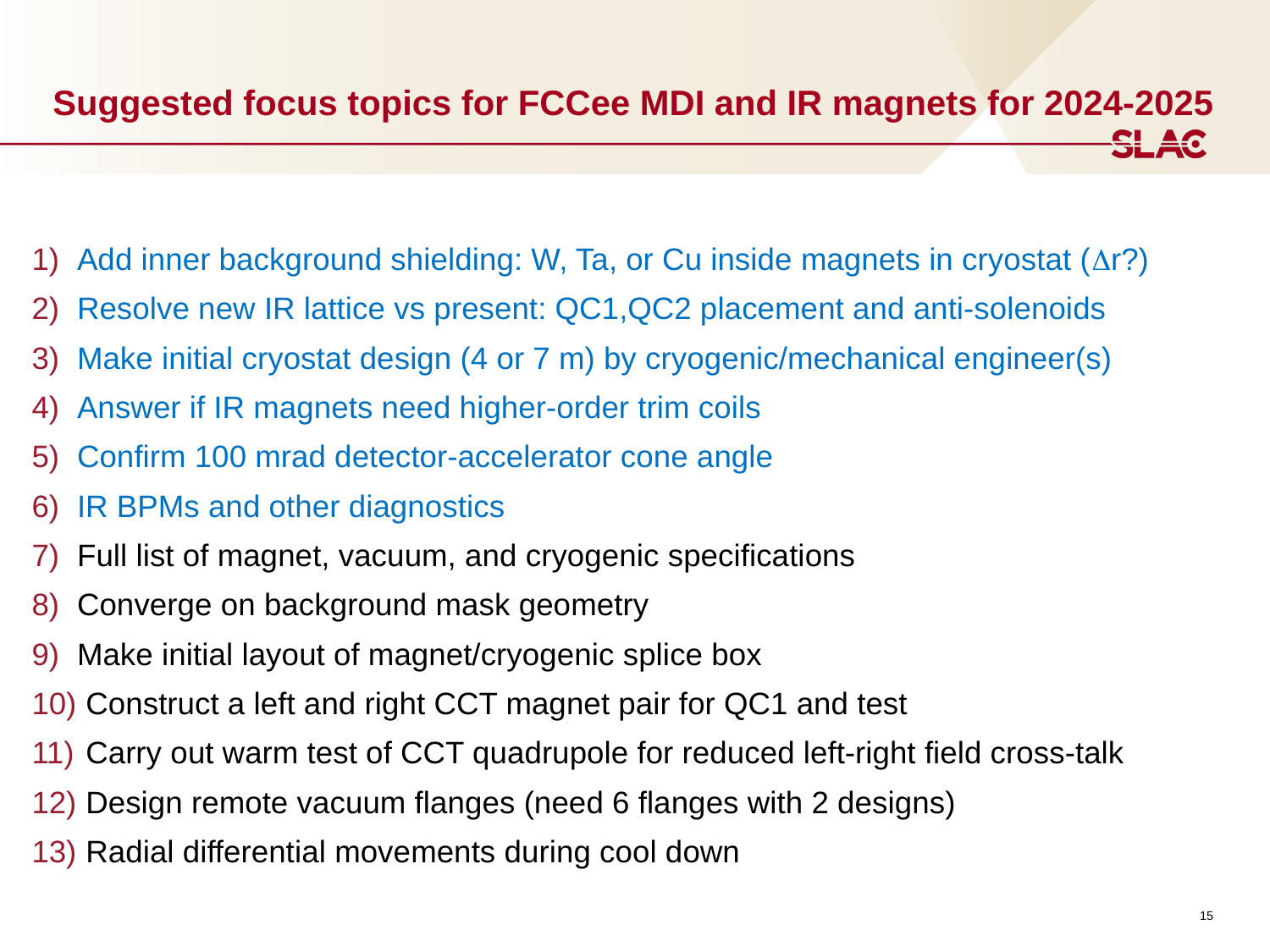

# Suggested focus topics for FCCee MDI and IR magnets for 2024-2025
Add inner background shielding: W, Ta, or Cu inside magnets in cryostat (Δr?)
Resolve new IR lattice vs present: QC1,QC2 placement and anti-solenoids
Make initial cryostat design (4 or 7 m) by cryogenic/mechanical engineer(s)
Answer if IR magnets need higher-order trim coils
Confirm 100 mrad detector-accelerator cone angle
IR BPMs and other diagnostics
Full list of magnet, vacuum, and cryogenic specifications
Converge on background mask geometry
Make initial layout of magnet/cryogenic splice box
 Construct a left and right CCT magnet pair for QC1 and test
 Carry out warm test of CCT quadrupole for reduced left-right field cross-talk
 Design remote vacuum flanges (need 6 flanges with 2 designs)
 Radial differential movements during cool down

15